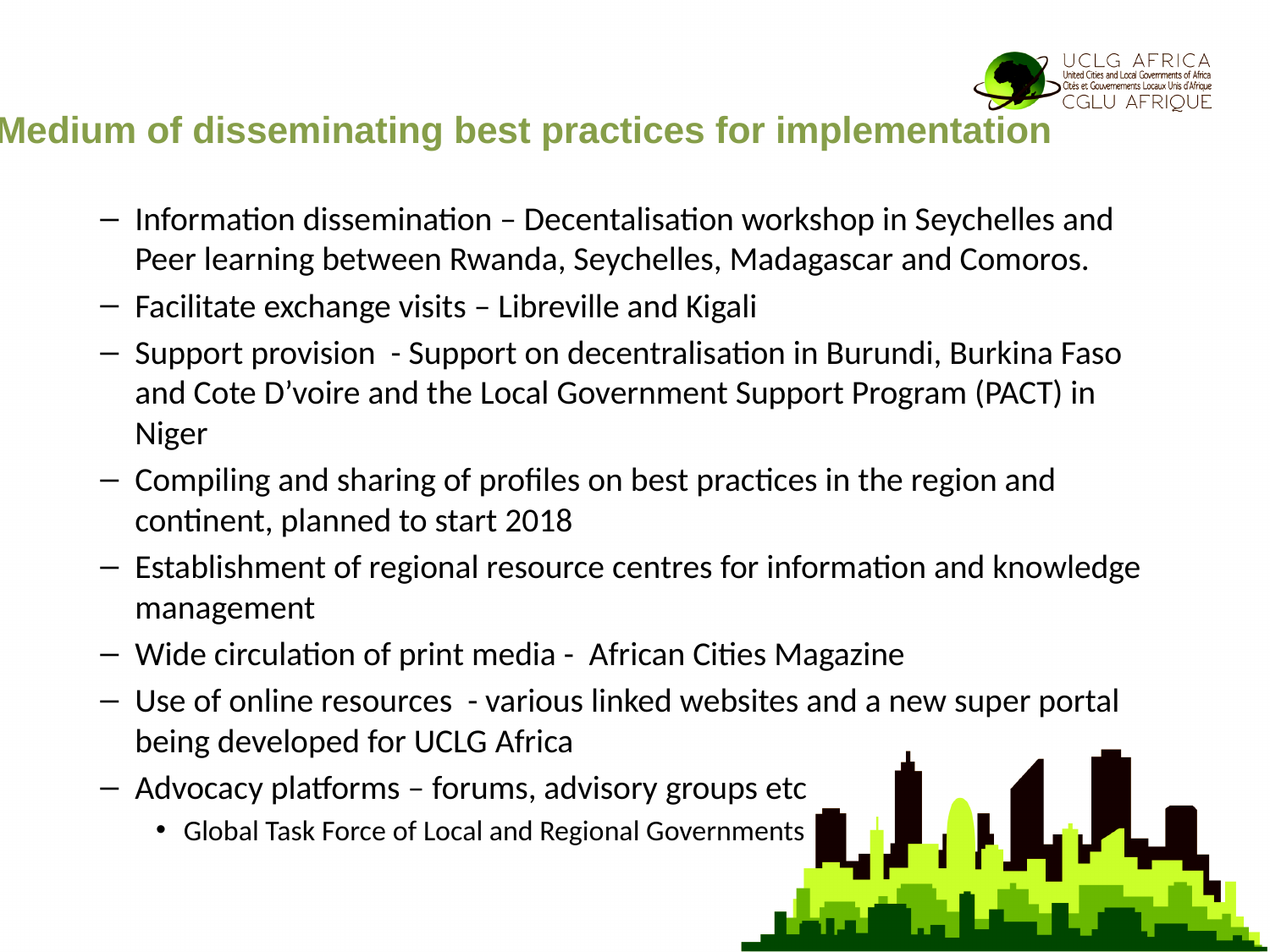

# Medium of disseminating best practices for implementation
Information dissemination – Decentalisation workshop in Seychelles and Peer learning between Rwanda, Seychelles, Madagascar and Comoros.
Facilitate exchange visits – Libreville and Kigali
Support provision  - Support on decentralisation in Burundi, Burkina Faso and Cote D’voire and the Local Government Support Program (PACT) in Niger
Compiling and sharing of profiles on best practices in the region and continent, planned to start 2018
Establishment of regional resource centres for information and knowledge management
Wide circulation of print media -  African Cities Magazine
Use of online resources  - various linked websites and a new super portal being developed for UCLG Africa
Advocacy platforms – forums, advisory groups etc
Global Task Force of Local and Regional Governments